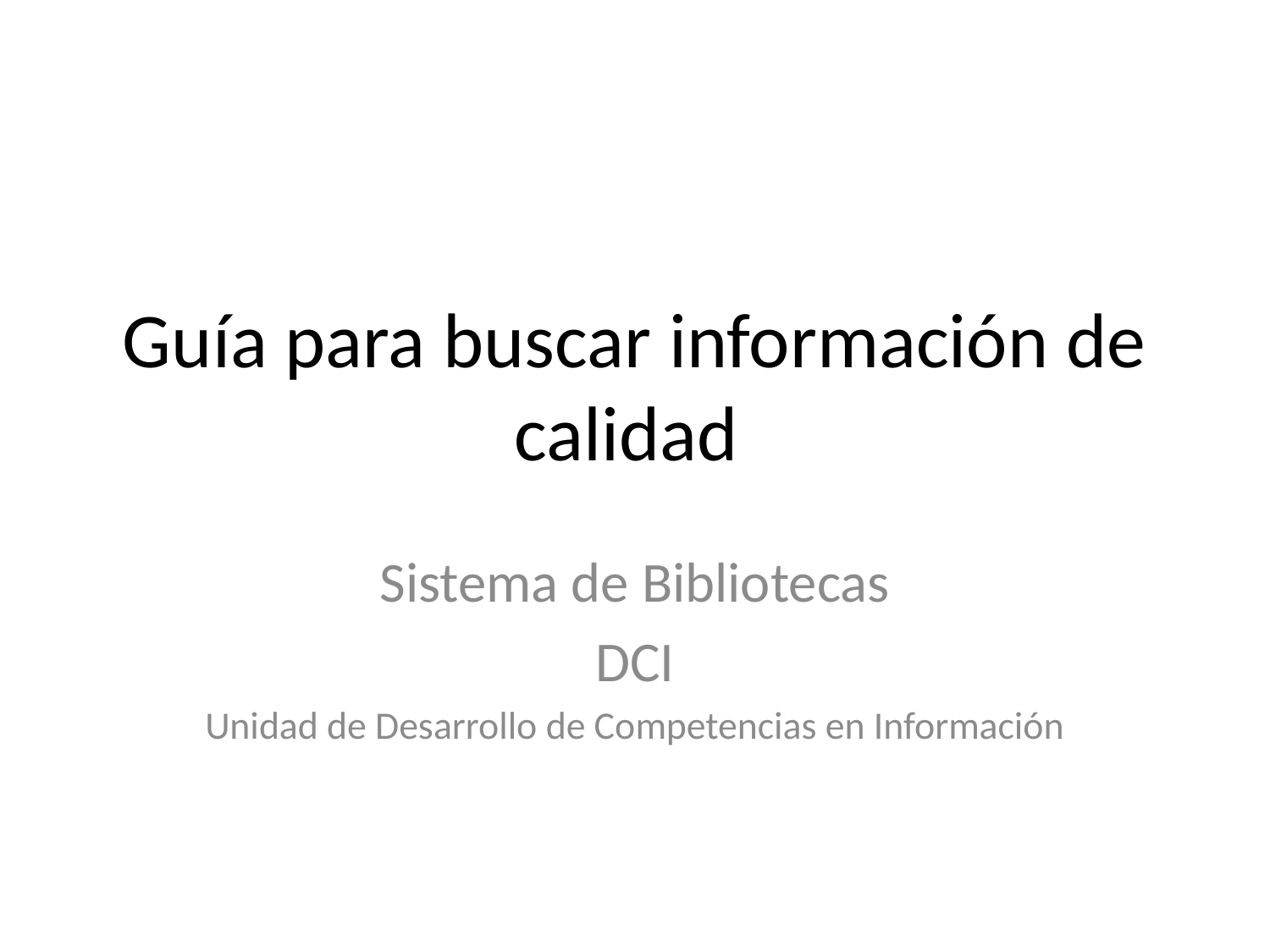

# Guía para buscar información de calidad
Sistema de Bibliotecas
DCI
Unidad de Desarrollo de Competencias en Información